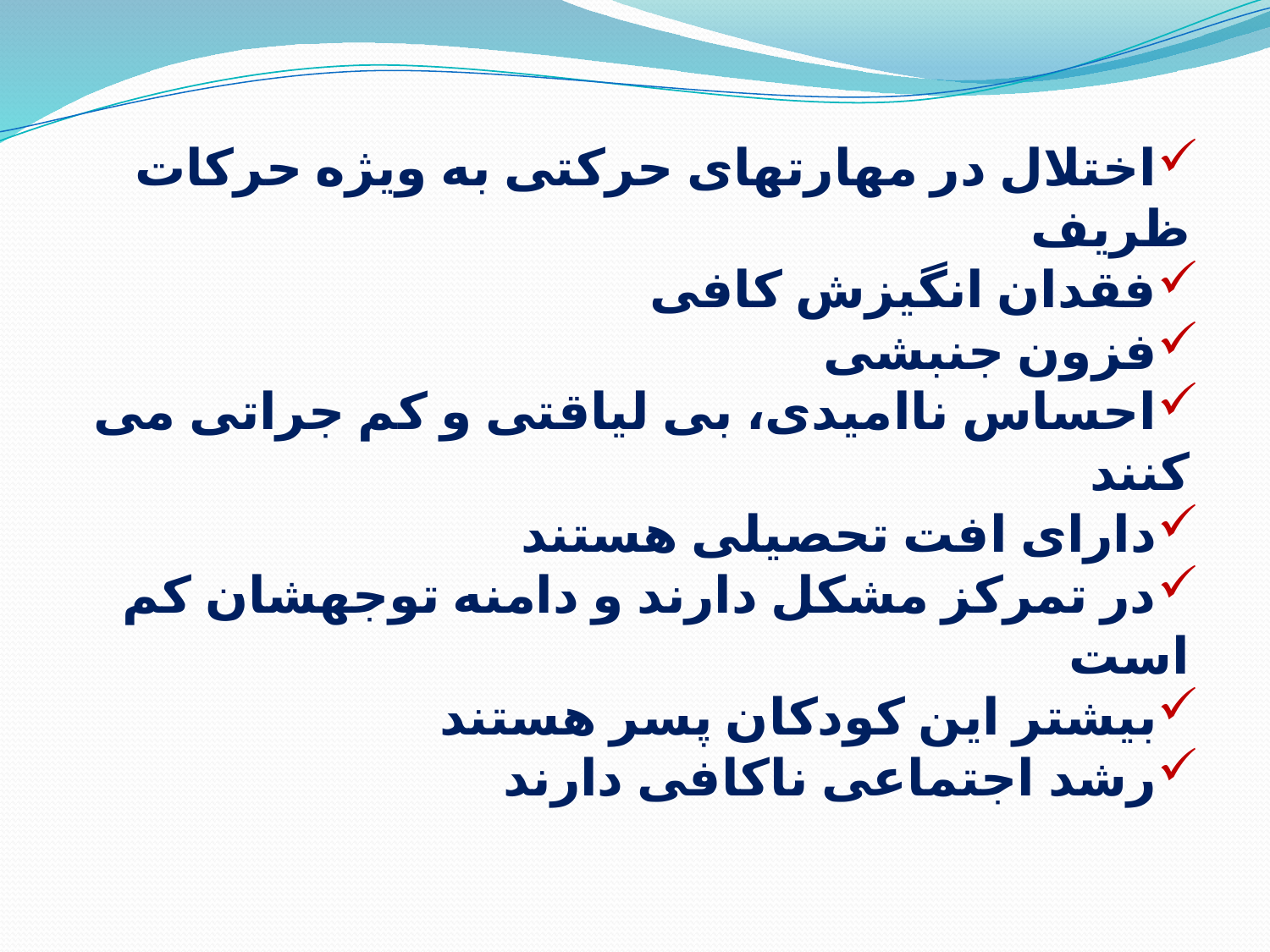

اختلال در مهارتهای حرکتی به ویژه حرکات ظریف
فقدان انگیزش کافی
فزون جنبشی
احساس ناامیدی، بی لیاقتی و کم جراتی می کنند
دارای افت تحصیلی هستند
در تمرکز مشکل دارند و دامنه توجهشان کم است
بیشتر این کودکان پسر هستند
رشد اجتماعی ناکافی دارند